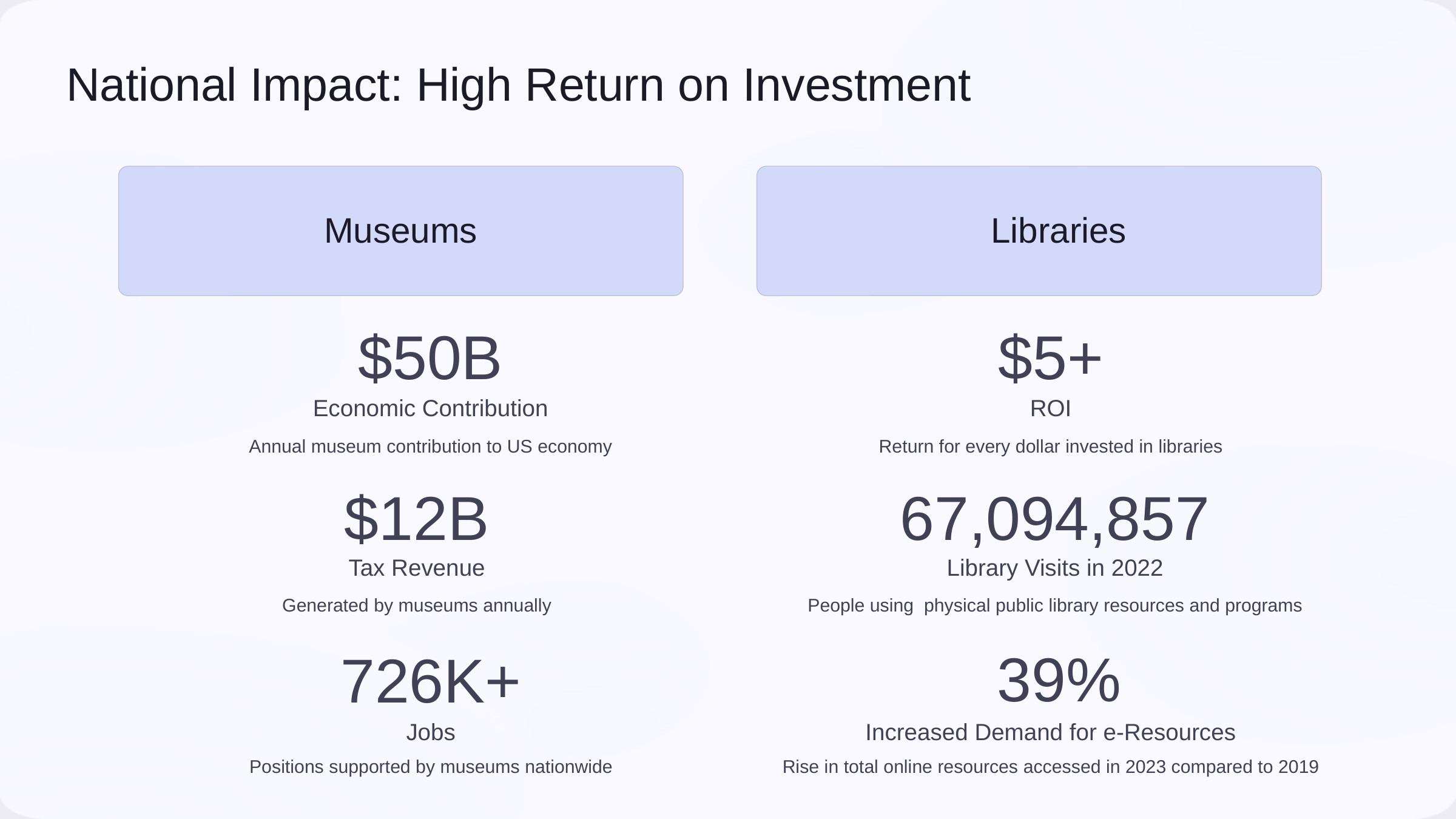

National Impact: High Return on Investment

Museums
Libraries
$50B
$5+
Economic Contribution
ROI
Annual museum contribution to US economy
Return for every dollar invested in libraries
$12B
67,094,857
Tax Revenue
Library Visits in 2022
Generated by museums annually
People using  physical public library resources and programs
39%
726K+
Increased Demand for e-Resources
Jobs
Positions supported by museums nationwide
Rise in total online resources accessed in 2023 compared to 2019